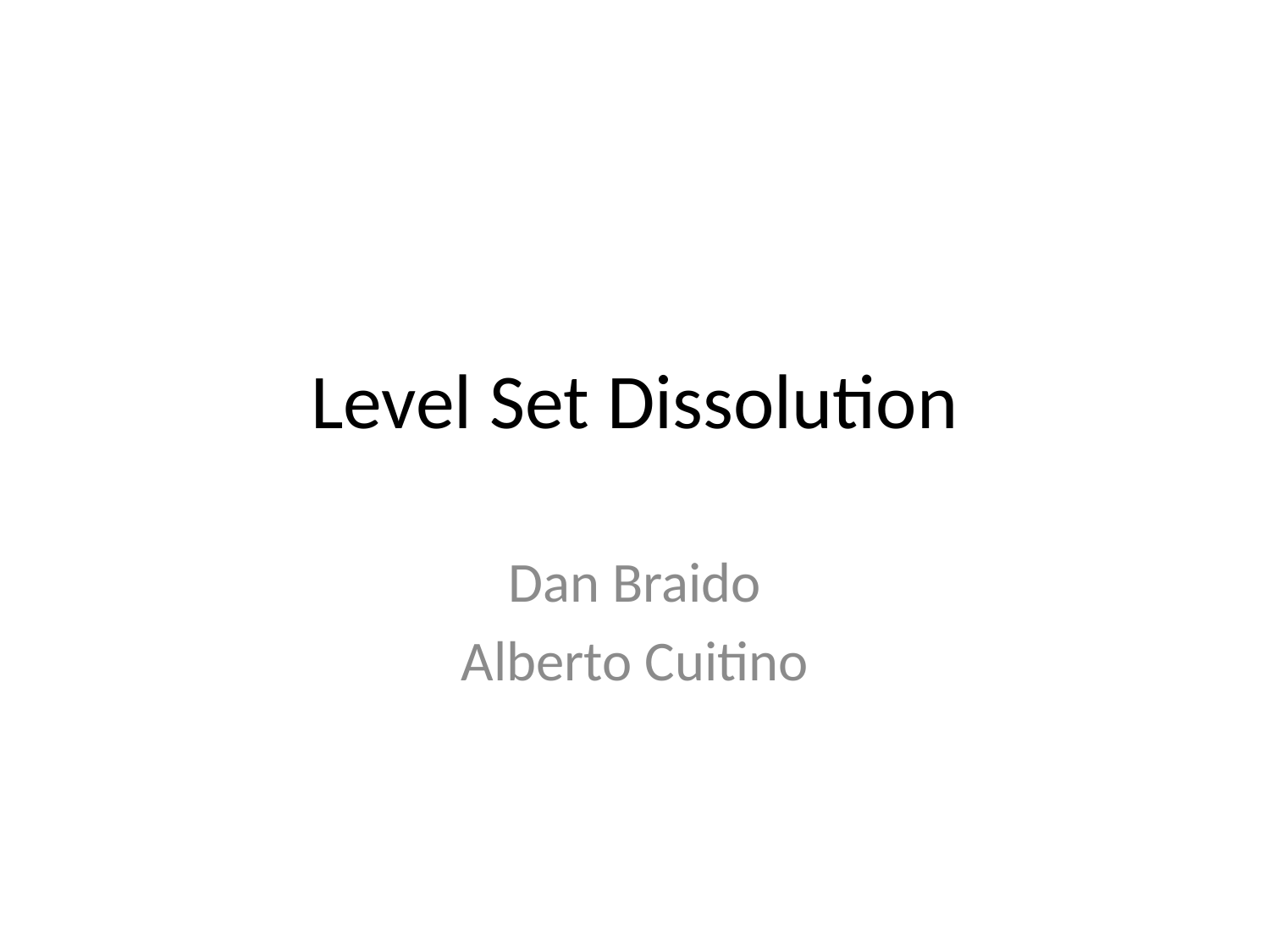

# Level Set Dissolution
Dan Braido
Alberto Cuitino